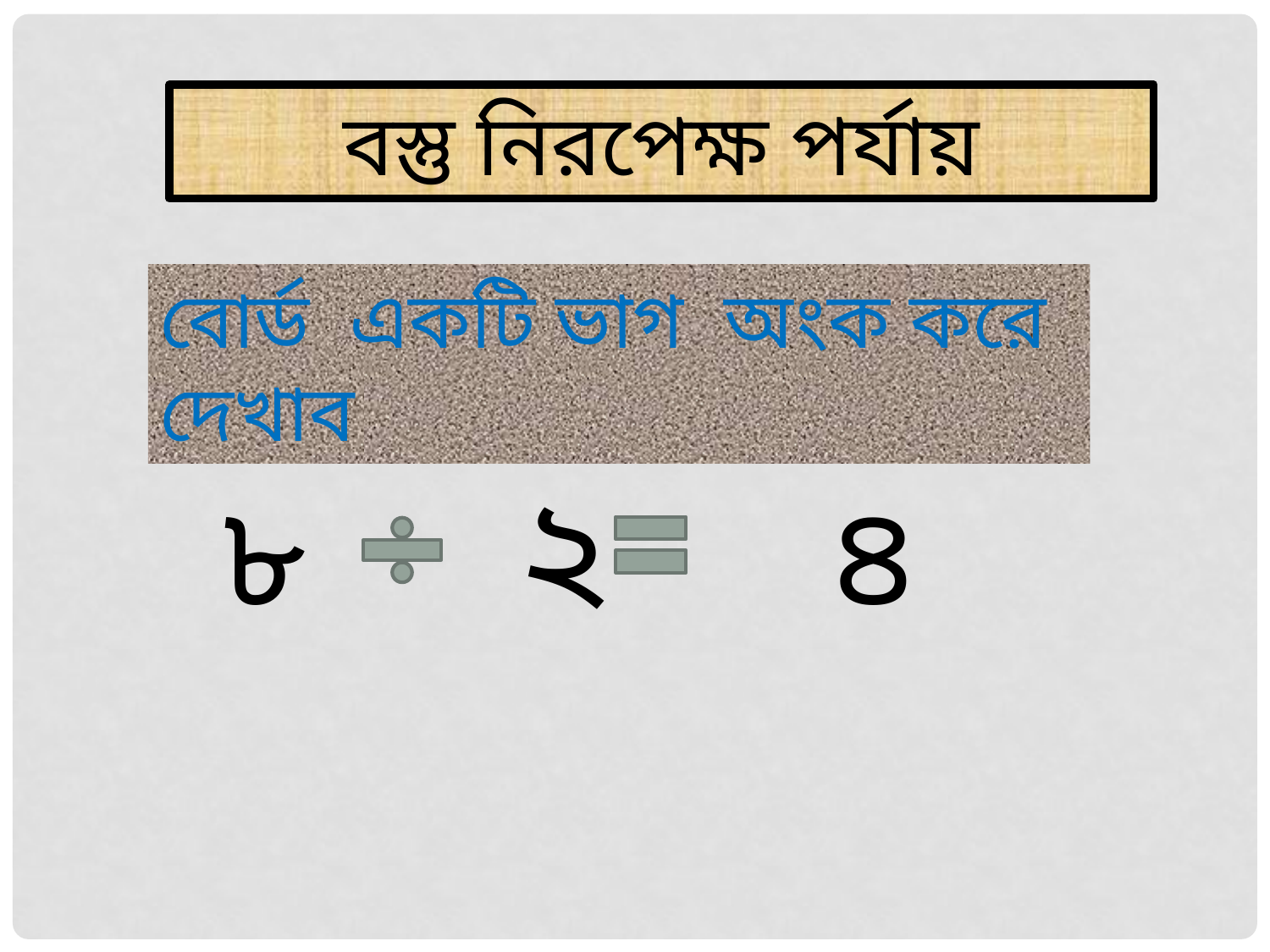

বস্তু নিরপেক্ষ পর্যায়

বোর্ড  একটি ভাগ  অংক করে দেখাব
 ৮       ২       ৪